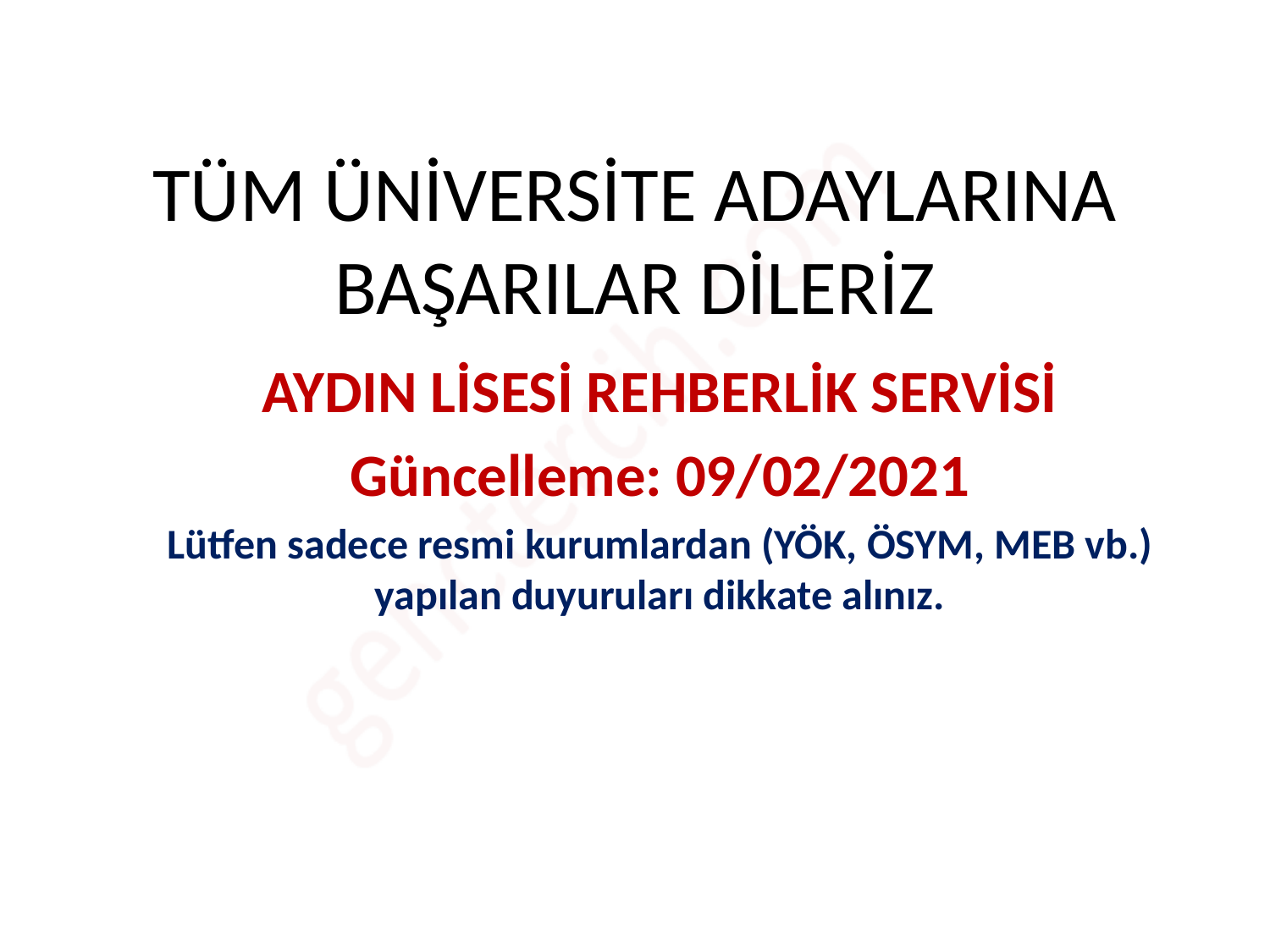

# TÜM ÜNİVERSİTE ADAYLARINA BAŞARILAR DİLERİZ
AYDIN LİSESİ REHBERLİK SERVİSİ
Güncelleme: 09/02/2021
Lütfen sadece resmi kurumlardan (YÖK, ÖSYM, MEB vb.) yapılan duyuruları dikkate alınız.